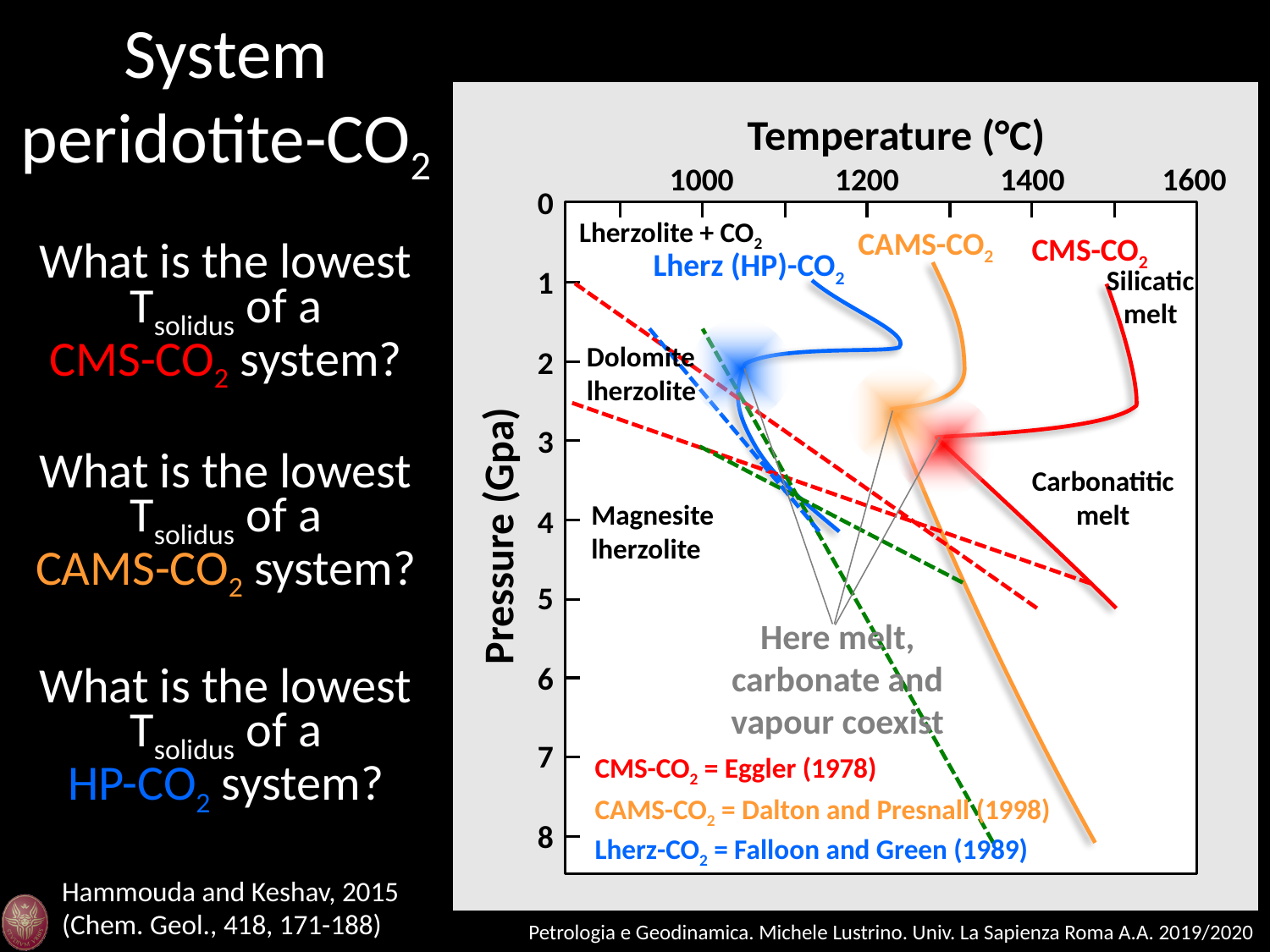

System peridotite-CO2

Temperature (°C)
1000
1200
1400
1600
0

1
2
3
4
Pressure (Gpa)
5
6
7
8
Lherzolite + CO2
CAMS-CO2
CMS-CO2
What is the lowest Tsolidus of a
CMS-CO2 system?
Lherz (HP)-CO2
Silicatic melt

Dolomite lherzolite

What is the lowest Tsolidus of a
CAMS-CO2 system?
Carbonatitic melt
Magnesite lherzolite
Here melt, carbonate and vapour coexist
What is the lowest Tsolidus of a
HP-CO2 system?
CMS-CO2 = Eggler (1978)
CAMS-CO2 = Dalton and Presnall (1998)
Lherz-CO2 = Falloon and Green (1989)
Hammouda and Keshav, 2015 (Chem. Geol., 418, 171-188)